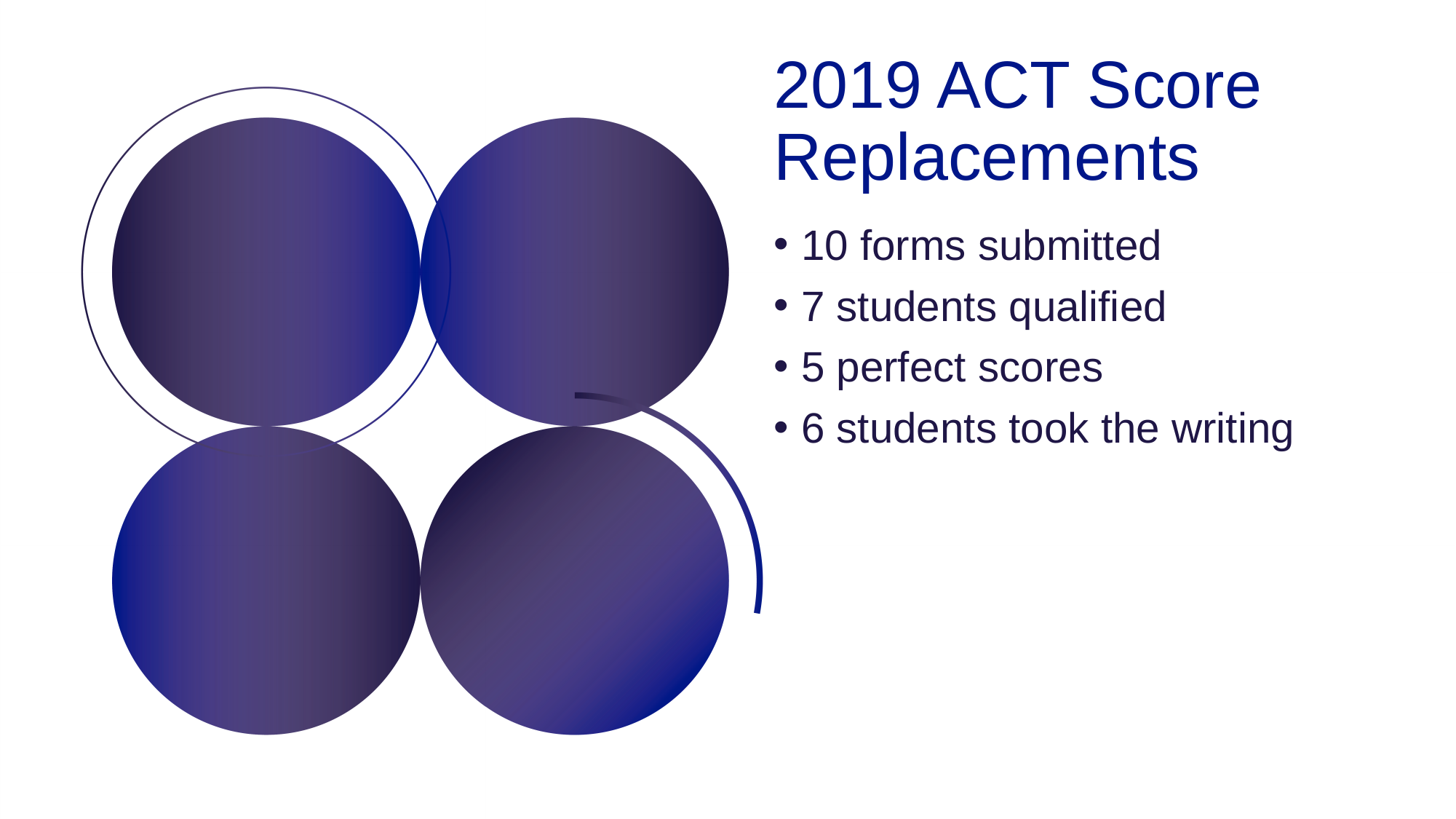

# 2019 ACT Score Replacements
10 forms submitted
7 students qualified
5 perfect scores
6 students took the writing